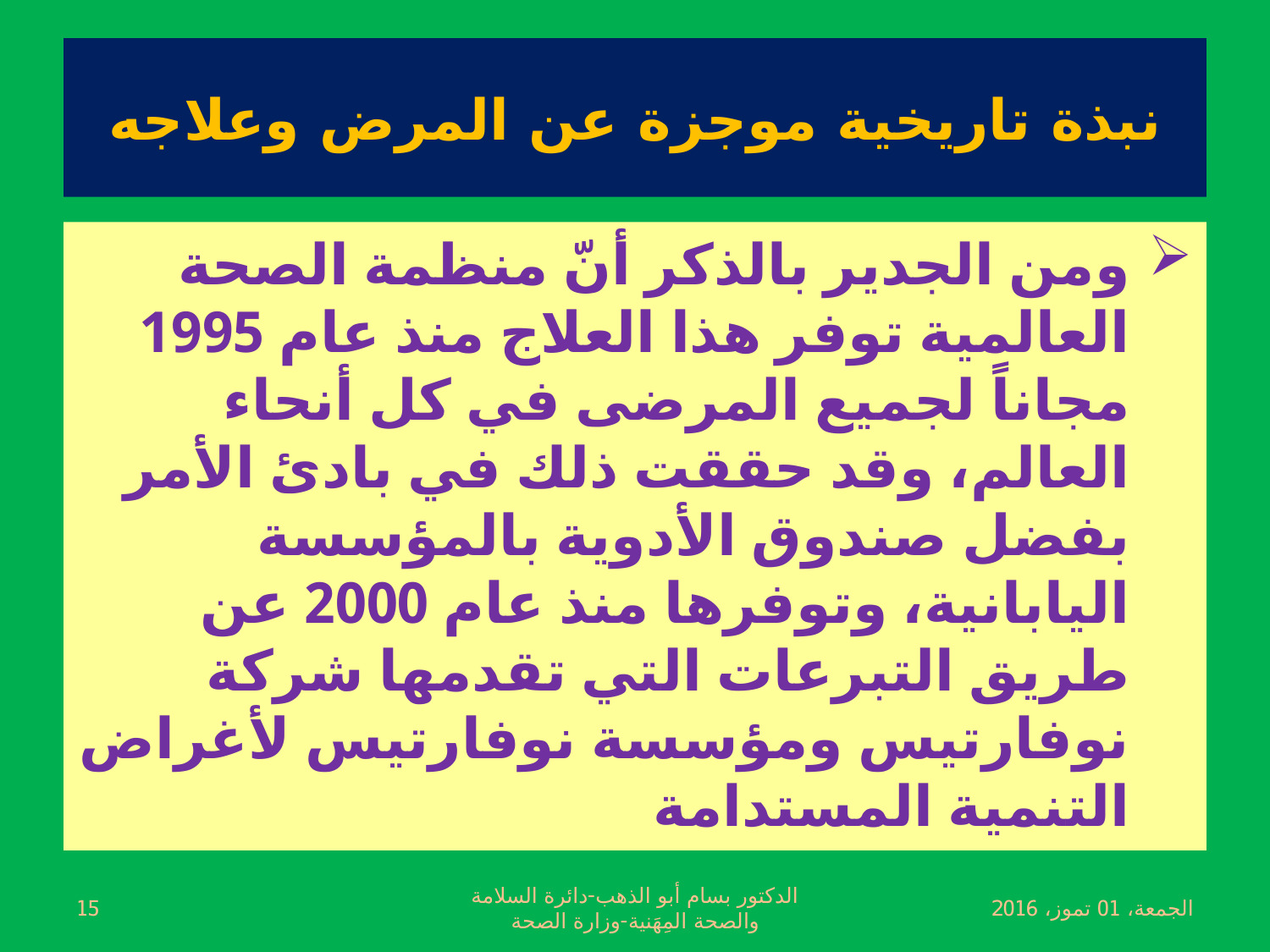

# نبذة تاريخية موجزة عن المرض وعلاجه
ومن الجدير بالذكر أنّ منظمة الصحة العالمية توفر هذا العلاج منذ عام 1995 مجاناً لجميع المرضى في كل أنحاء العالم، وقد حققت ذلك في بادئ الأمر بفضل صندوق الأدوية بالمؤسسة اليابانية، وتوفرها منذ عام 2000 عن طريق التبرعات التي تقدمها شركة نوفارتيس ومؤسسة نوفارتيس لأغراض التنمية المستدامة

15
الدكتور بسام أبو الذهب-دائرة السلامة والصحة المِهَنية-وزارة الصحة
الجمعة، 01 تموز، 2016